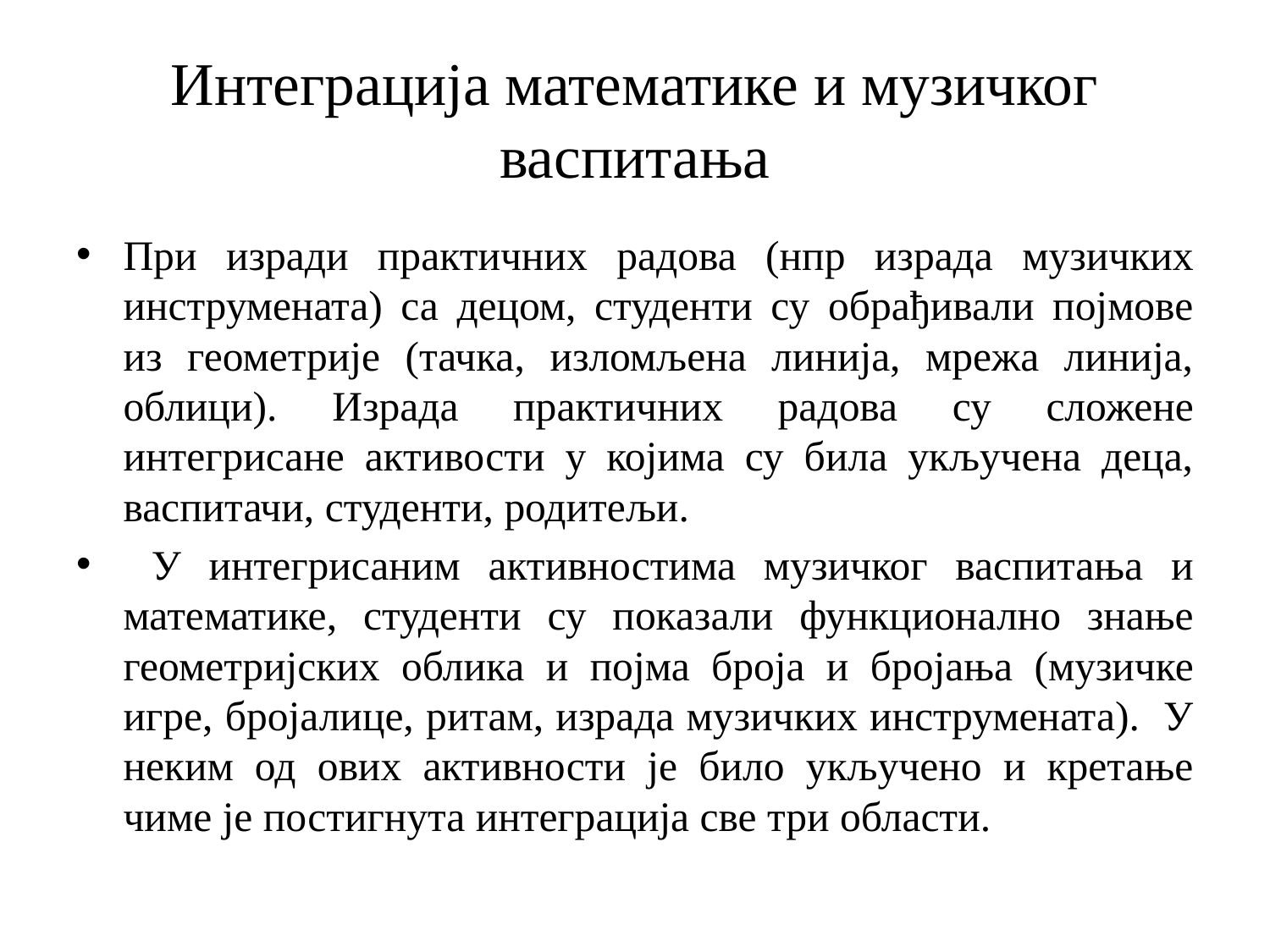

# Интеграција математике и музичког васпитања
При изради практичних радова (нпр израда музичких инструмената) са децом, студенти су обрађивали појмове из геометрије (тачка, изломљена линија, мрежа линија, облици). Израда практичних радова су сложене интегрисане активости у којима су била укључена деца, васпитачи, студенти, родитељи.
 У интегрисаним активностима музичког васпитања и математике, студенти су показали функционално знање геометријских облика и појма броја и бројања (музичке игре, бројалице, ритам, израда музичких инструмената).  У неким од ових активности је било укључено и кретање чиме је постигнута интеграција све три области.